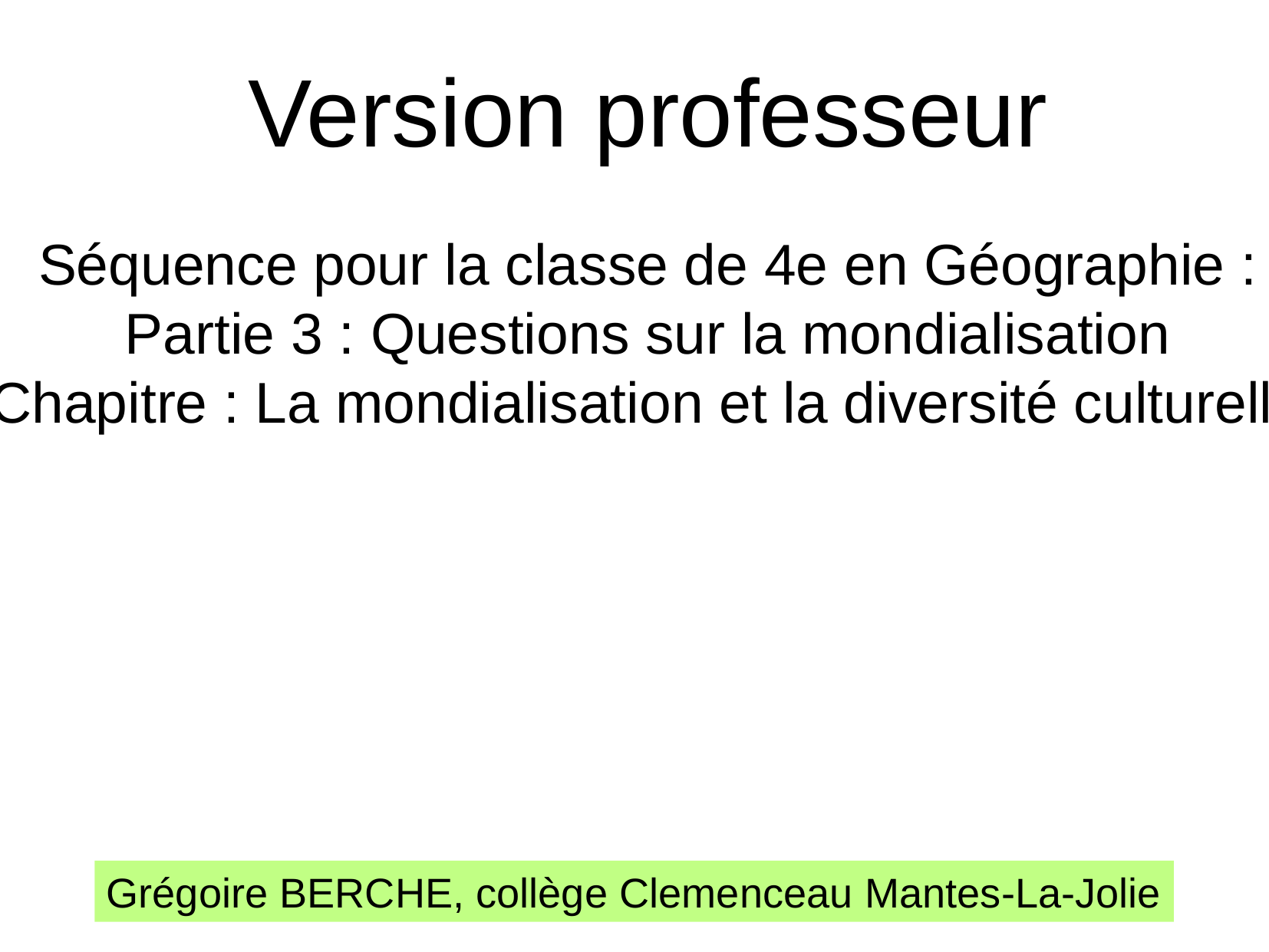

Version professeur

Séquence pour la classe de 4e en Géographie :
Partie 3 : Questions sur la mondialisation
Chapitre : La mondialisation et la diversité culturelle
Grégoire BERCHE, collège Clemenceau Mantes-La-Jolie